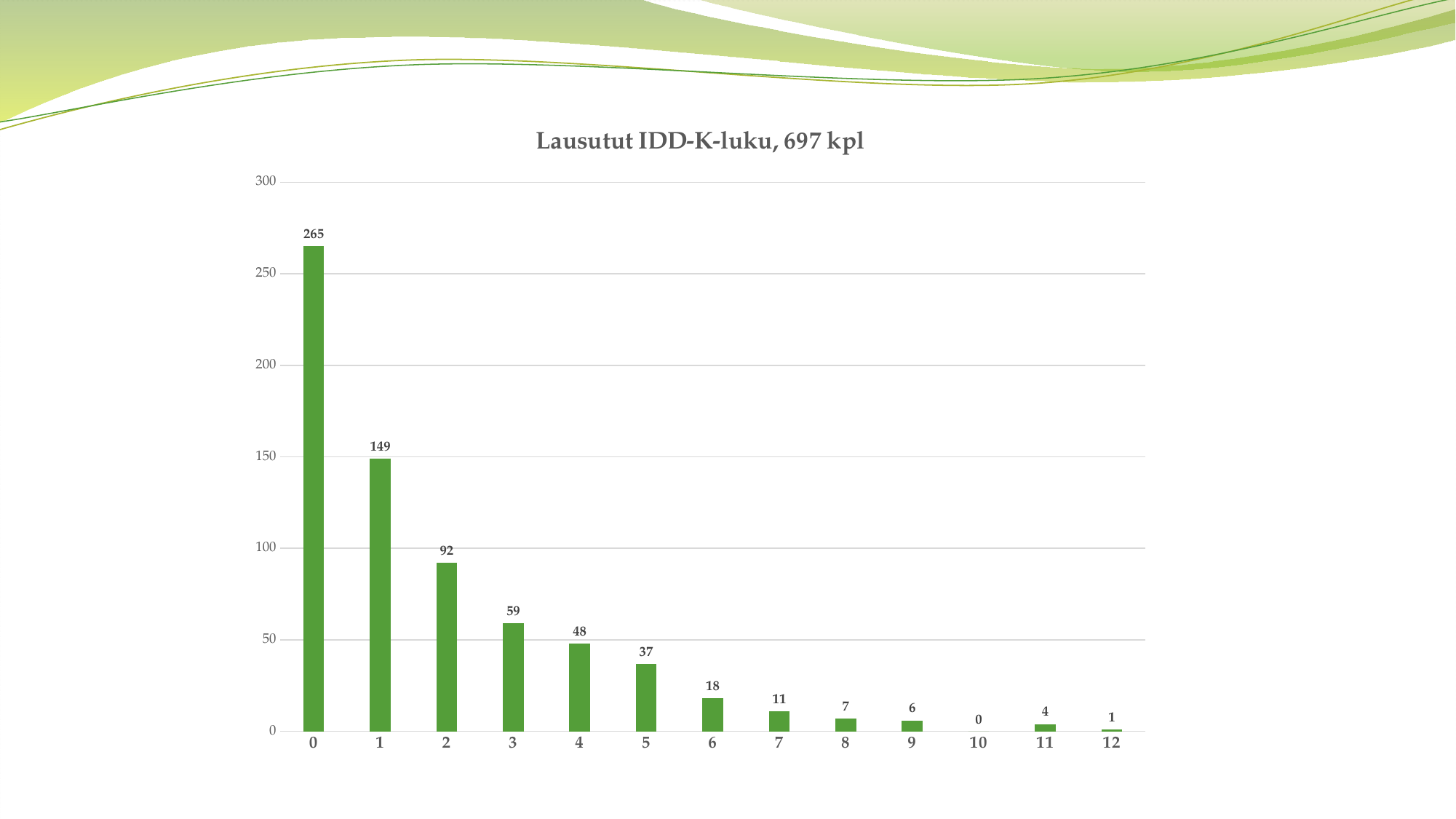

### Chart: Lausutut IDD-K-luku, 697 kpl

| Category |  |
|---|---|
| 0 | 265.0 |
| 1 | 149.0 |
| 2 | 92.0 |
| 3 | 59.0 |
| 4 | 48.0 |
| 5 | 37.0 |
| 6 | 18.0 |
| 7 | 11.0 |
| 8 | 7.0 |
| 9 | 6.0 |
| 10 | 0.0 |
| 11 | 4.0 |
| 12 | 1.0 |